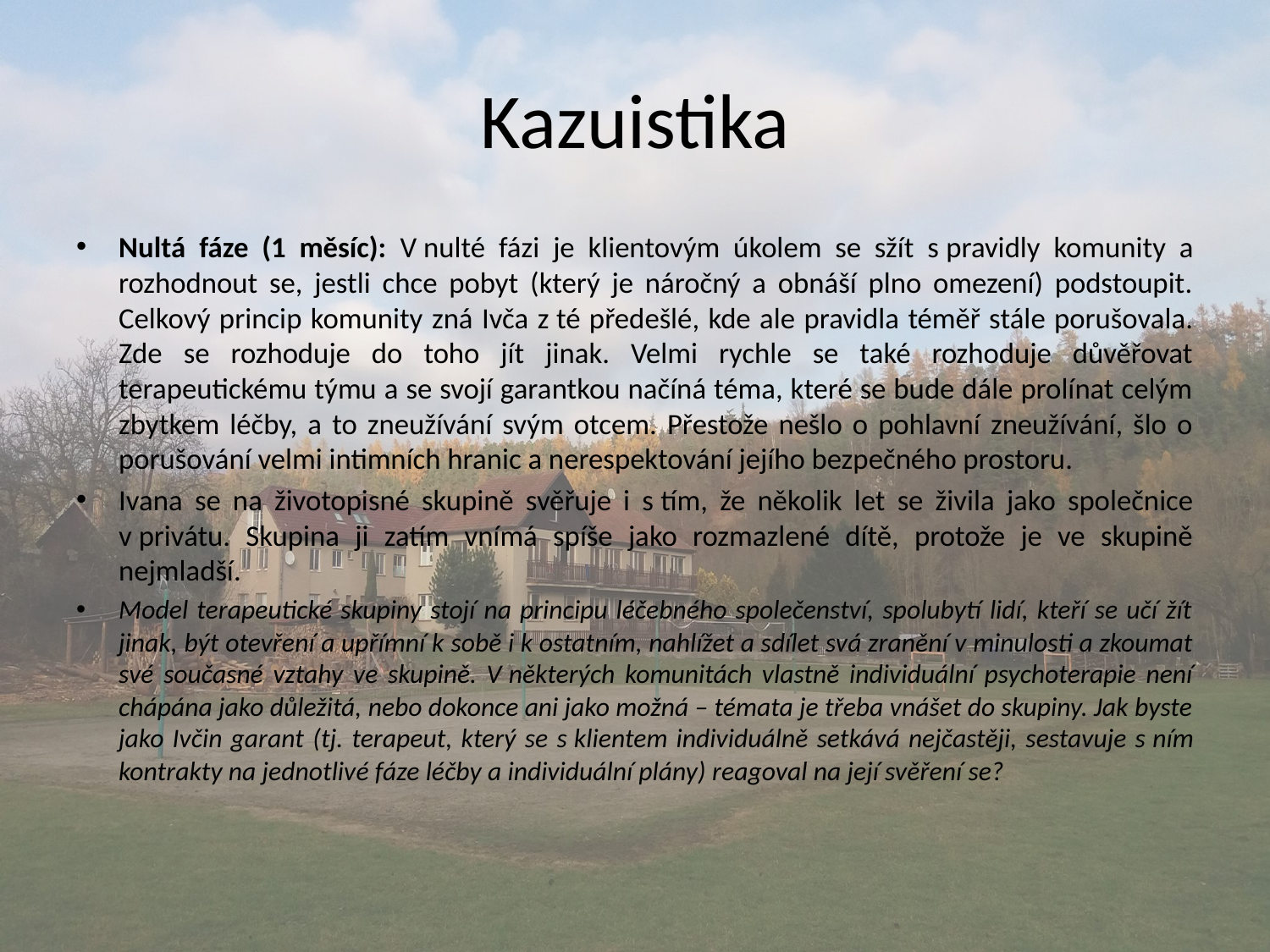

# Kazuistika
Nultá fáze (1 měsíc): V nulté fázi je klientovým úkolem se sžít s pravidly komunity a rozhodnout se, jestli chce pobyt (který je náročný a obnáší plno omezení) podstoupit. Celkový princip komunity zná Ivča z té předešlé, kde ale pravidla téměř stále porušovala. Zde se rozhoduje do toho jít jinak. Velmi rychle se také rozhoduje důvěřovat terapeutickému týmu a se svojí garantkou načíná téma, které se bude dále prolínat celým zbytkem léčby, a to zneužívání svým otcem. Přestože nešlo o pohlavní zneužívání, šlo o porušování velmi intimních hranic a nerespektování jejího bezpečného prostoru.
Ivana se na životopisné skupině svěřuje i s tím, že několik let se živila jako společnice v privátu. Skupina ji zatím vnímá spíše jako rozmazlené dítě, protože je ve skupině nejmladší.
Model terapeutické skupiny stojí na principu léčebného společenství, spolubytí lidí, kteří se učí žít jinak, být otevření a upřímní k sobě i k ostatním, nahlížet a sdílet svá zranění v minulosti a zkoumat své současné vztahy ve skupině. V některých komunitách vlastně individuální psychoterapie není chápána jako důležitá, nebo dokonce ani jako možná – témata je třeba vnášet do skupiny. Jak byste jako Ivčin garant (tj. terapeut, který se s klientem individuálně setkává nejčastěji, sestavuje s ním kontrakty na jednotlivé fáze léčby a individuální plány) reagoval na její svěření se?